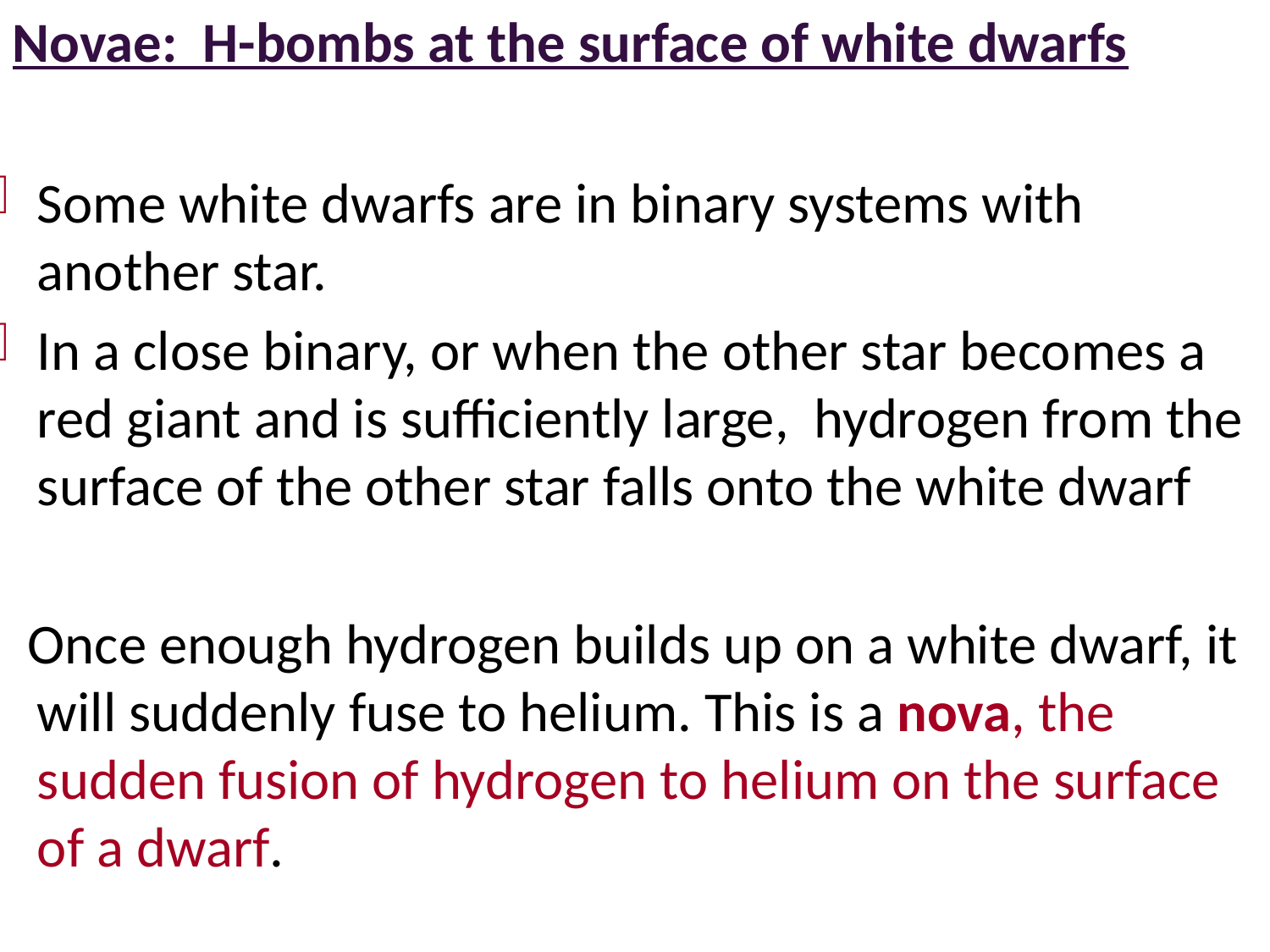

Novae:  H-bombs at the surface of white dwarfs

Some white dwarfs are in binary systems with another star.
In a close binary, or when the other star becomes a red giant and is sufficiently large,  hydrogen from the surface of the other star falls onto the white dwarf

   Once enough hydrogen builds up on a white dwarf, it will suddenly fuse to helium. This is a nova, the sudden fusion of hydrogen to helium on the surface of a dwarf.